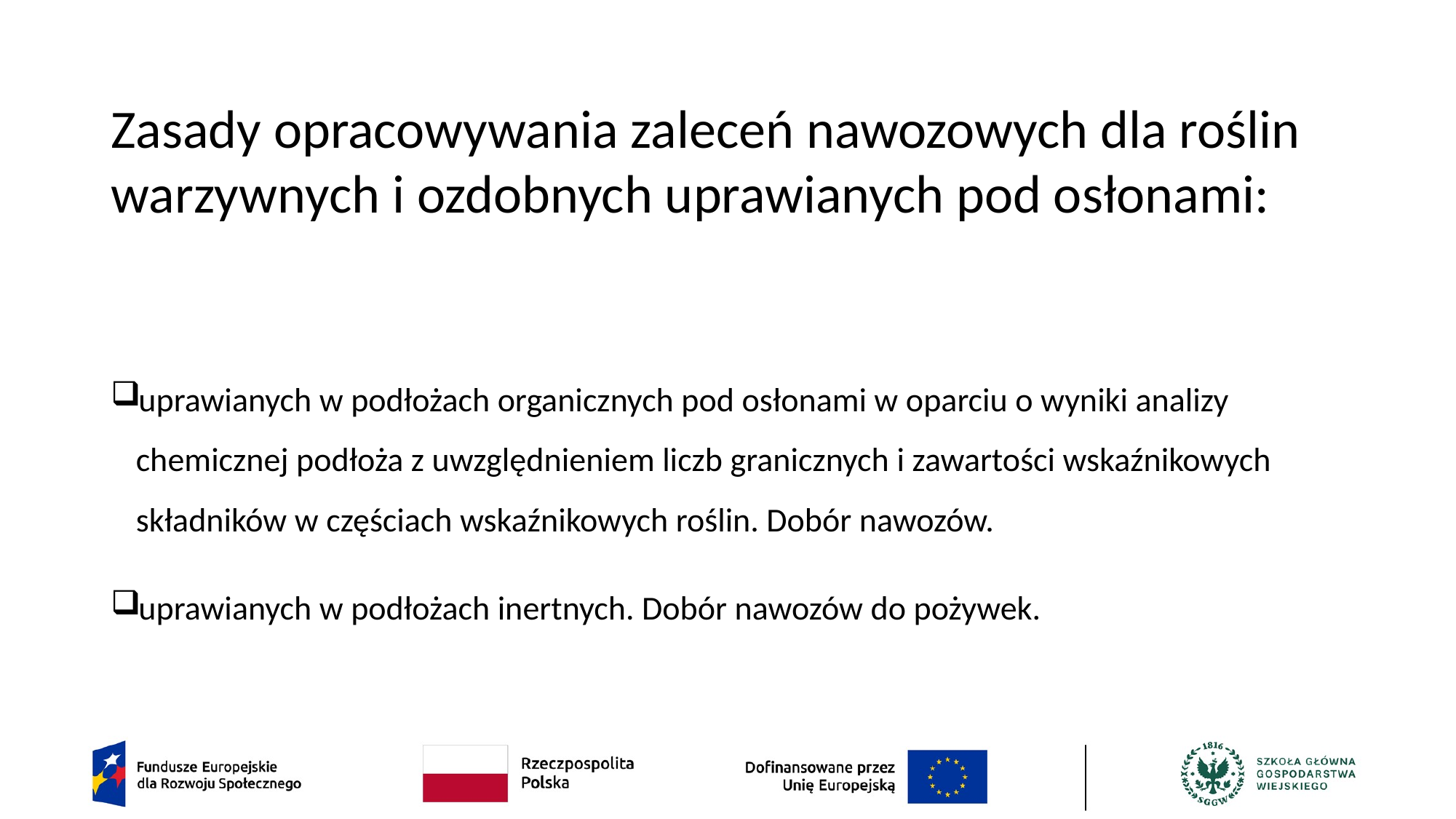

# Zasady opracowywania zaleceń nawozowych dla roślin warzywnych i ozdobnych uprawianych pod osłonami:
uprawianych w podłożach organicznych pod osłonami w oparciu o wyniki analizy chemicznej podłoża z uwzględnieniem liczb granicznych i zawartości wskaźnikowych składników w częściach wskaźnikowych roślin. Dobór nawozów.
uprawianych w podłożach inertnych. Dobór nawozów do pożywek.